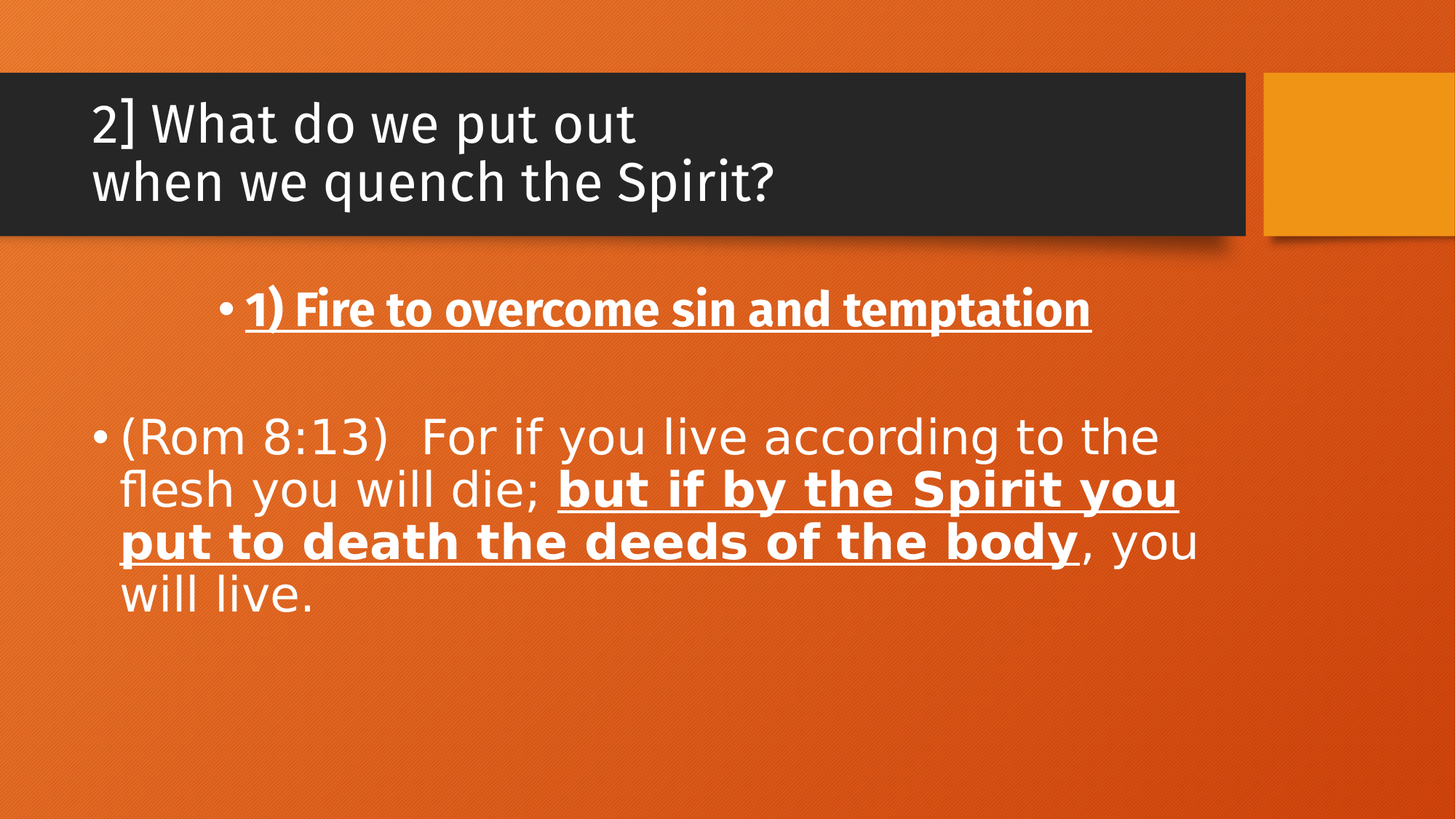

# 2] What do we put out when we quench the Spirit?
1) Fire to overcome sin and temptation

(Rom 8:13)  For if you live according to the flesh you will die; but if by the Spirit you put to death the deeds of the body, you will live.